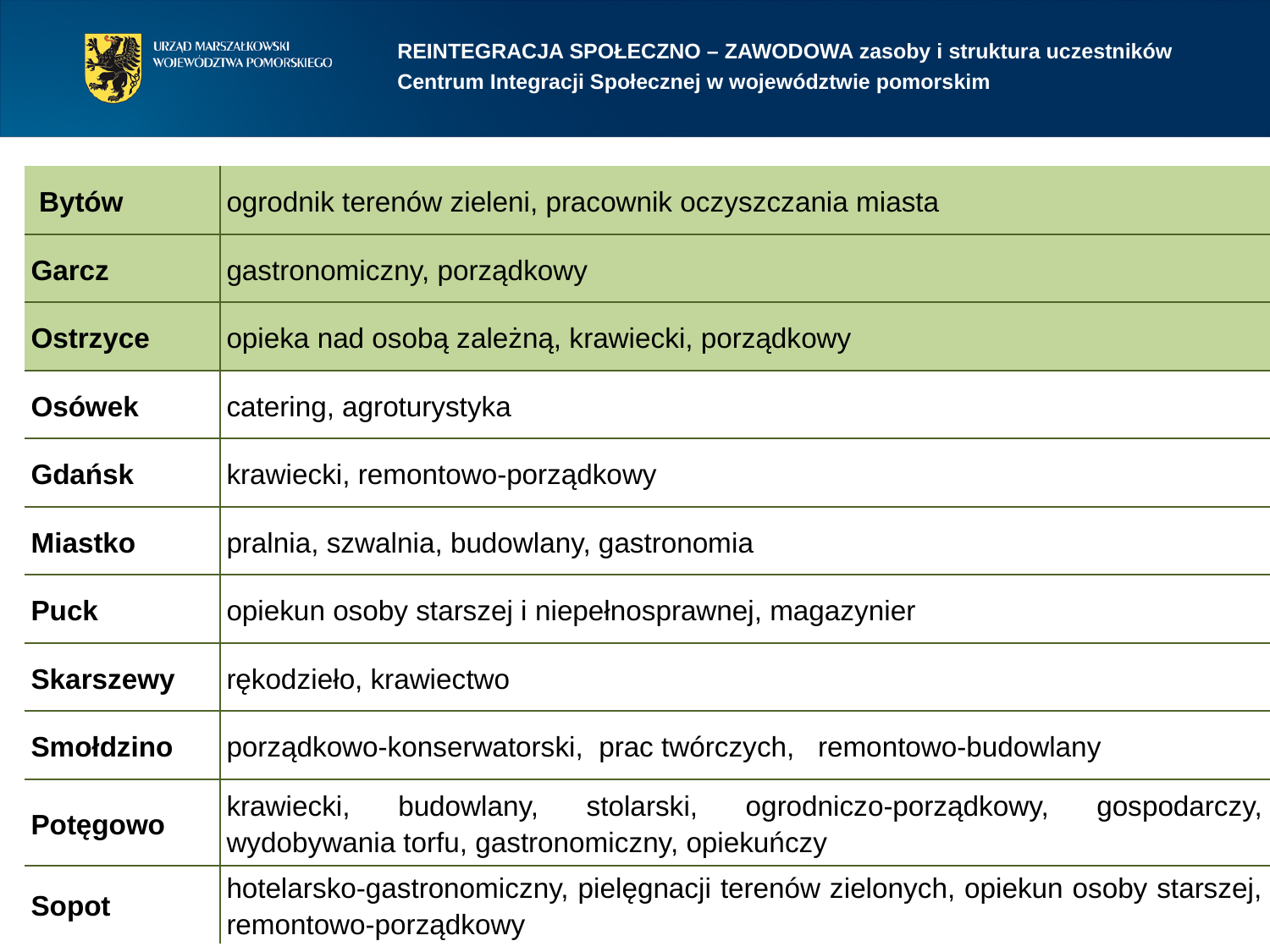

REINTEGRACJA SPOŁECZNO – ZAWODOWA zasoby i struktura uczestników
Centrum Integracji Społecznej w województwie pomorskim
| Bytów | ogrodnik terenów zieleni, pracownik oczyszczania miasta |
| --- | --- |
| Garcz | gastronomiczny, porządkowy |
| Ostrzyce | opieka nad osobą zależną, krawiecki, porządkowy |
| Osówek | catering, agroturystyka |
| Gdańsk | krawiecki, remontowo-porządkowy |
| Miastko | pralnia, szwalnia, budowlany, gastronomia |
| Puck | opiekun osoby starszej i niepełnosprawnej, magazynier |
| Skarszewy | rękodzieło, krawiectwo |
| Smołdzino | porządkowo-konserwatorski, prac twórczych, remontowo-budowlany |
| Potęgowo | krawiecki, budowlany, stolarski, ogrodniczo-porządkowy, gospodarczy, wydobywania torfu, gastronomiczny, opiekuńczy |
| Sopot | hotelarsko-gastronomiczny, pielęgnacji terenów zielonych, opiekun osoby starszej, remontowo-porządkowy |